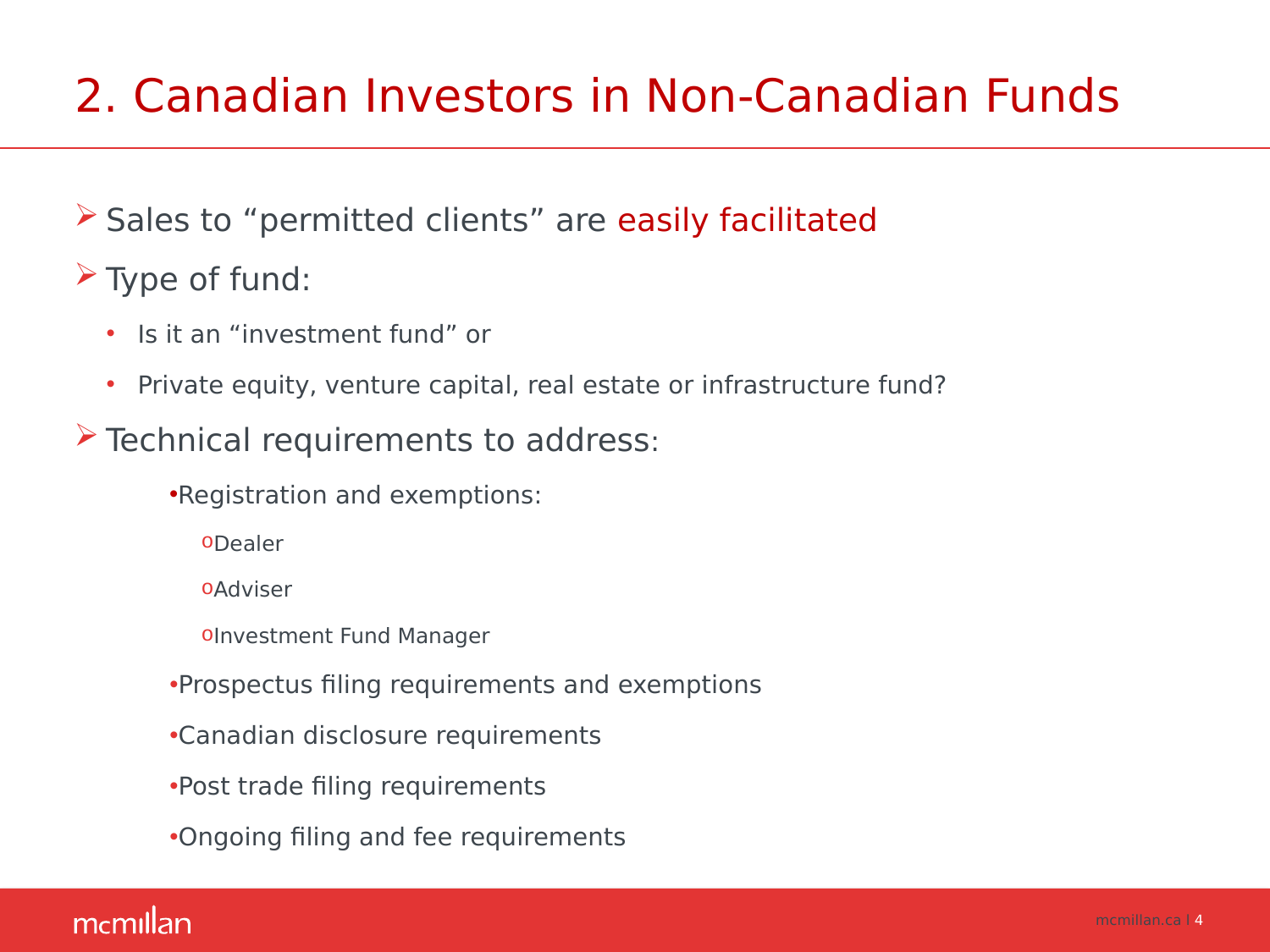

# 2. Canadian Investors in Non-Canadian Funds
Sales to “permitted clients” are easily facilitated
Type of fund:
Is it an “investment fund” or
Private equity, venture capital, real estate or infrastructure fund?
Technical requirements to address:
Registration and exemptions:
Dealer
Adviser
Investment Fund Manager
Prospectus filing requirements and exemptions
Canadian disclosure requirements
Post trade filing requirements
Ongoing filing and fee requirements